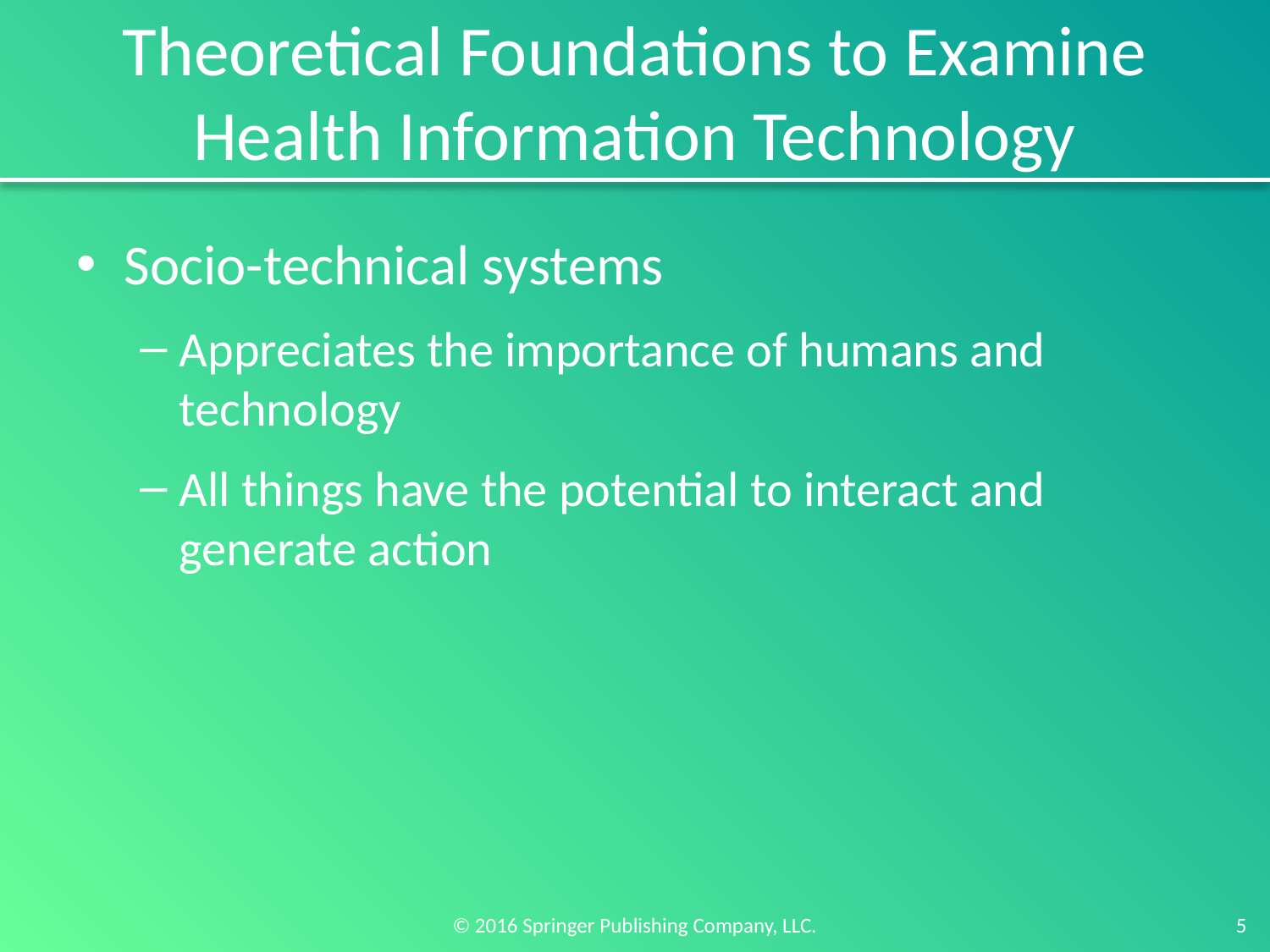

# Theoretical Foundations to Examine Health Information Technology
Socio-technical systems
Appreciates the importance of humans and technology
All things have the potential to interact and generate action
5